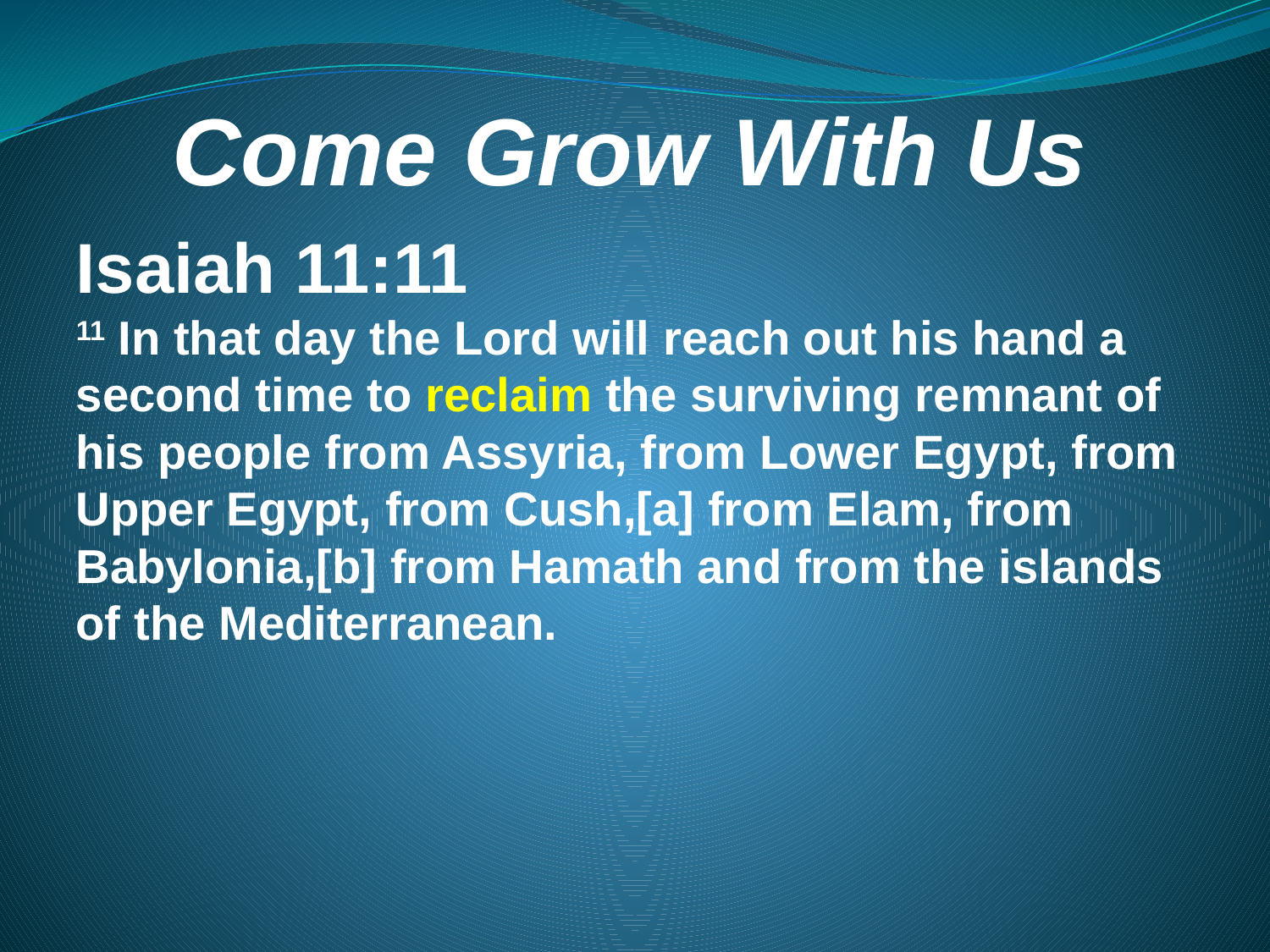

Come Grow With Us
Isaiah 11:11
11 In that day the Lord will reach out his hand a second time to reclaim the surviving remnant of his people from Assyria, from Lower Egypt, from Upper Egypt, from Cush,[a] from Elam, from Babylonia,[b] from Hamath and from the islands of the Mediterranean.